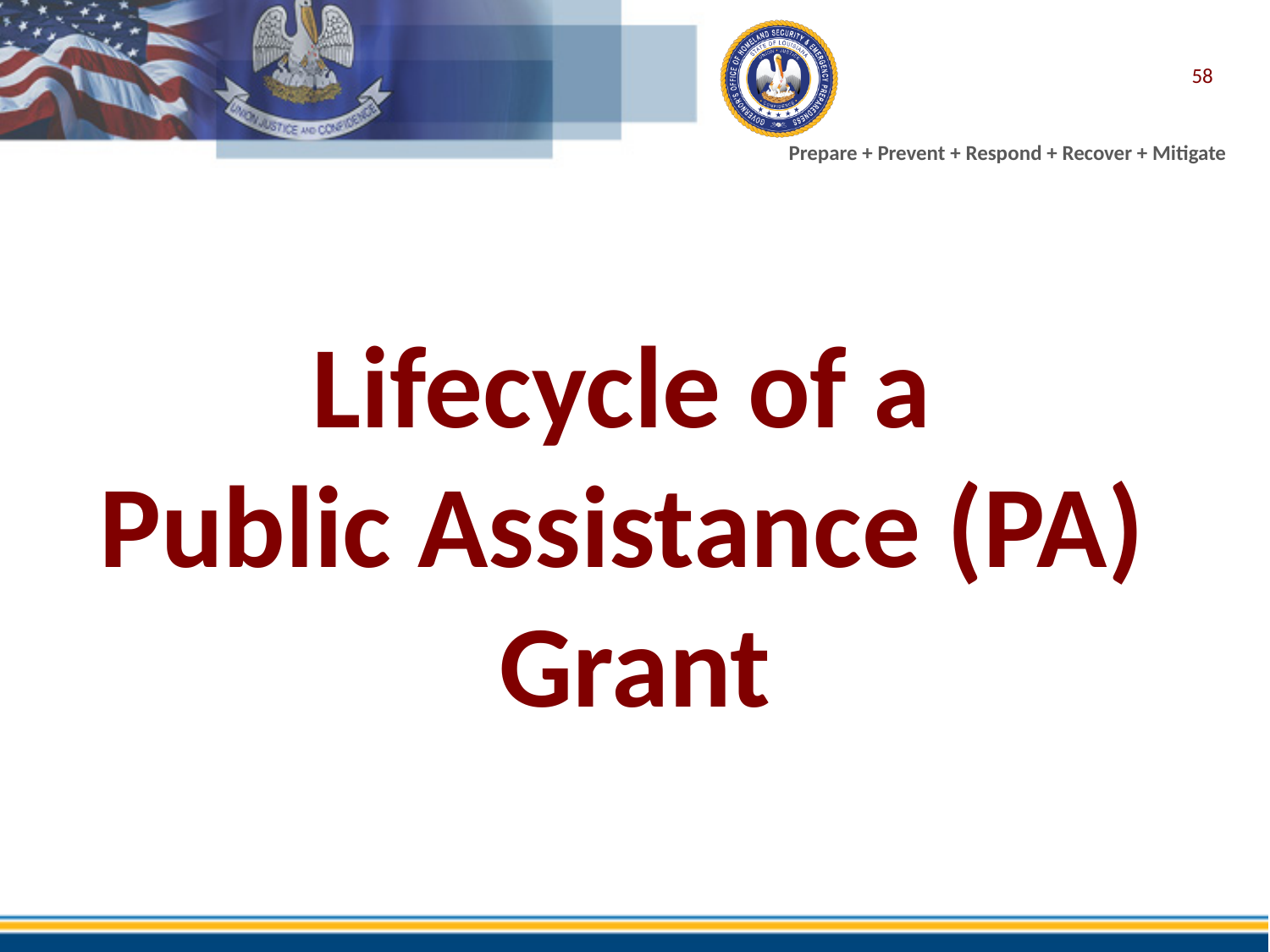

58
# Lifecycle of a Public Assistance (PA)  Grant